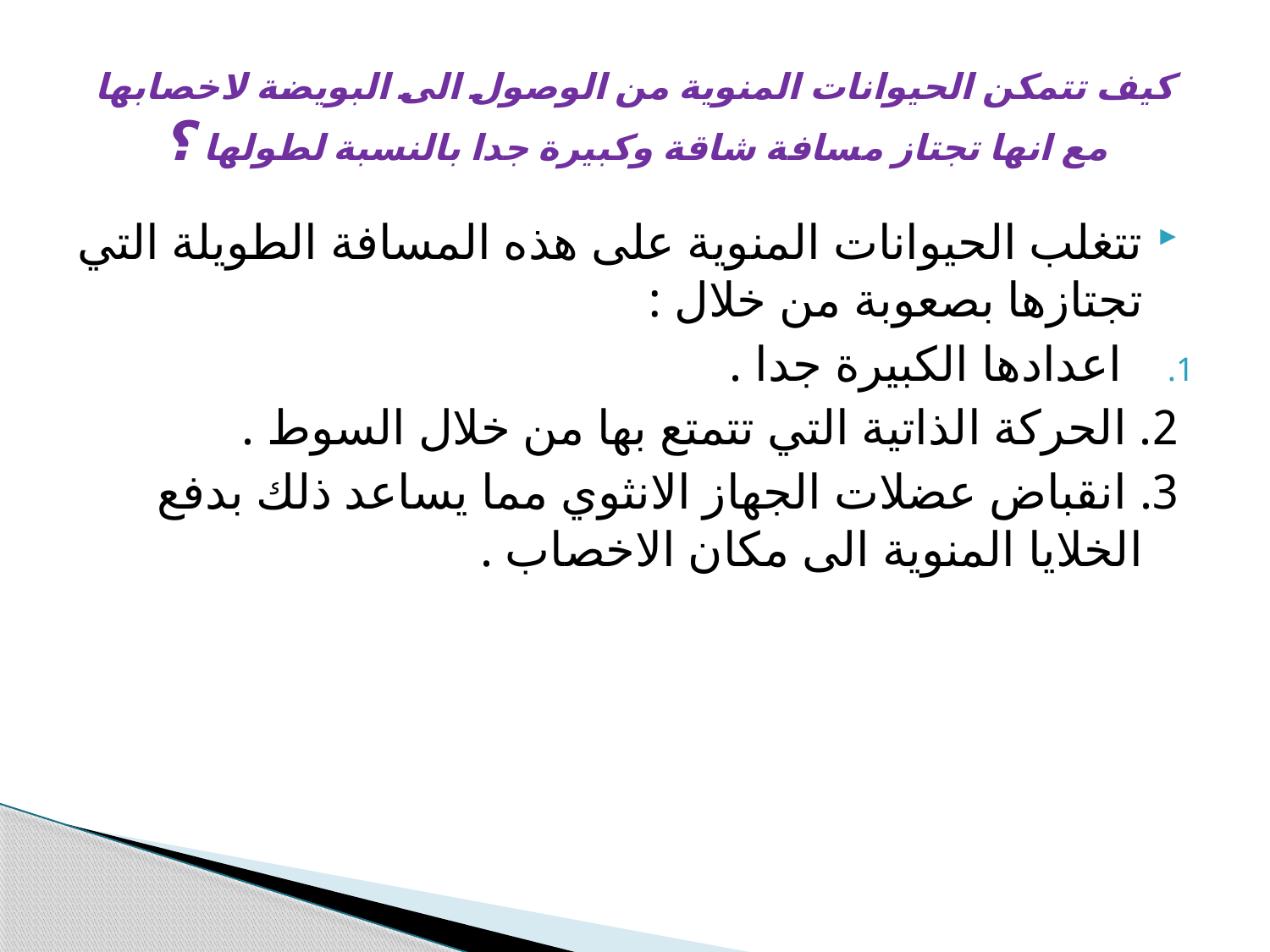

# كيف تتمكن الحيوانات المنوية من الوصول الى البويضة لاخصابها مع انها تجتاز مسافة شاقة وكبيرة جدا بالنسبة لطولها ؟
تتغلب الحيوانات المنوية على هذه المسافة الطويلة التي تجتازها بصعوبة من خلال :
اعدادها الكبيرة جدا .
2. الحركة الذاتية التي تتمتع بها من خلال السوط .
3. انقباض عضلات الجهاز الانثوي مما يساعد ذلك بدفع الخلايا المنوية الى مكان الاخصاب .